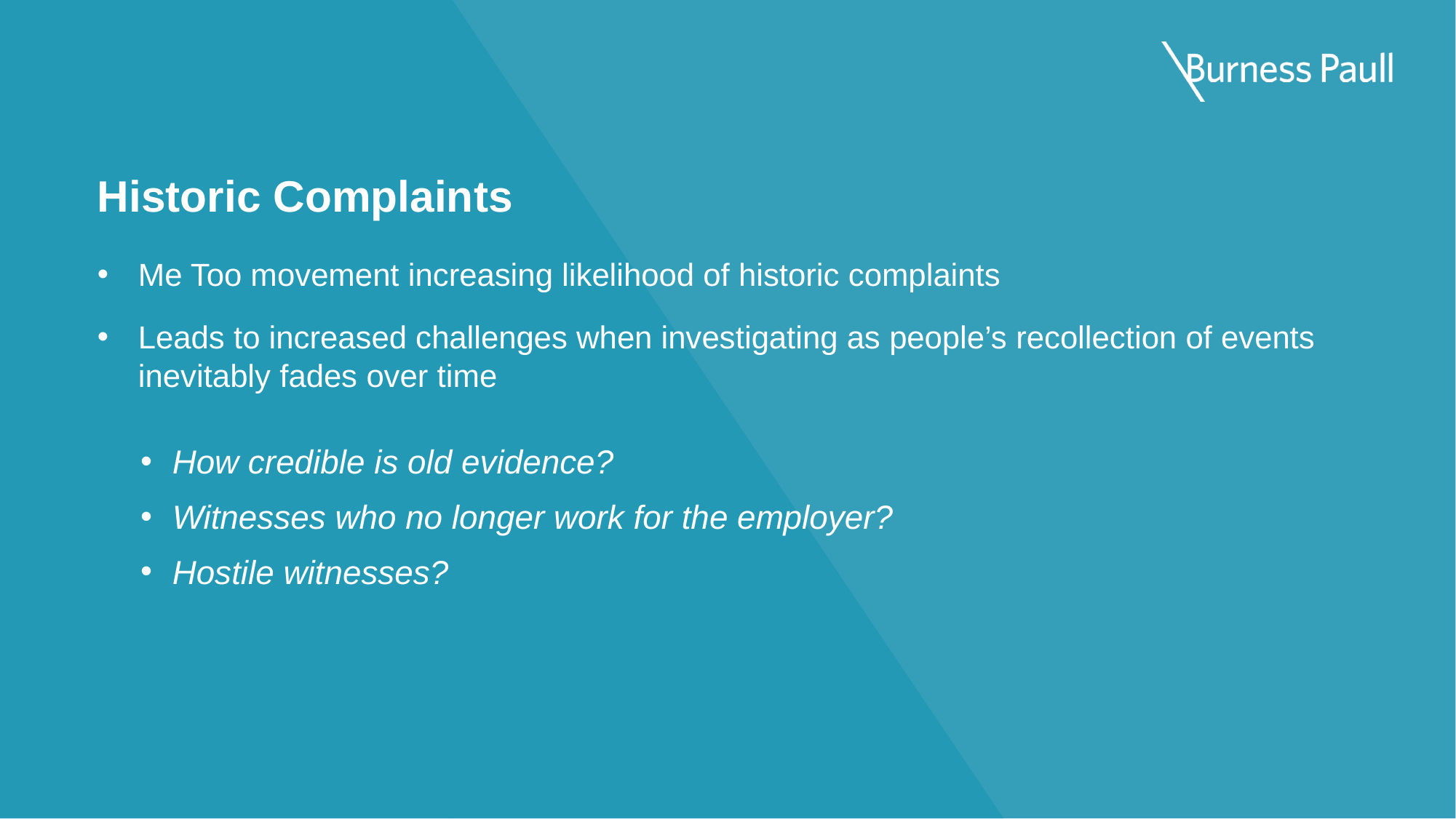

# Historic Complaints
Me Too movement increasing likelihood of historic complaints
Leads to increased challenges when investigating as people’s recollection of events inevitably fades over time
How credible is old evidence?
Witnesses who no longer work for the employer?
Hostile witnesses?